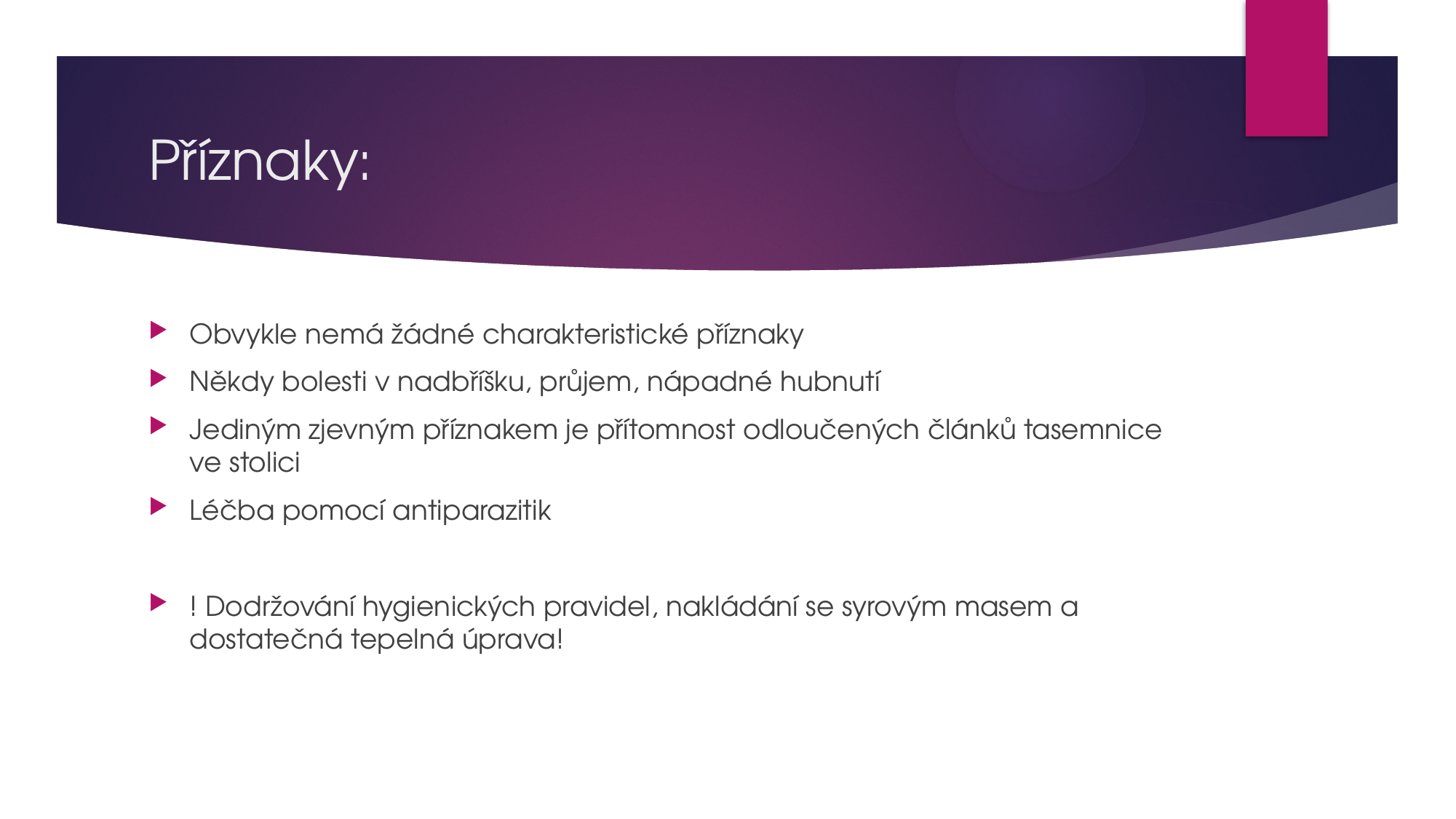

# Příznaky:
Obvykle nemá žádné charakteristické příznaky
Někdy bolesti v nadbříšku, průjem, nápadné hubnutí
Jediným zjevným příznakem je přítomnost odloučených článků tasemnice ve stolici
Léčba pomocí antiparazitik

! Dodržování hygienických pravidel, nakládání se syrovým masem a dostatečná tepelná úprava!